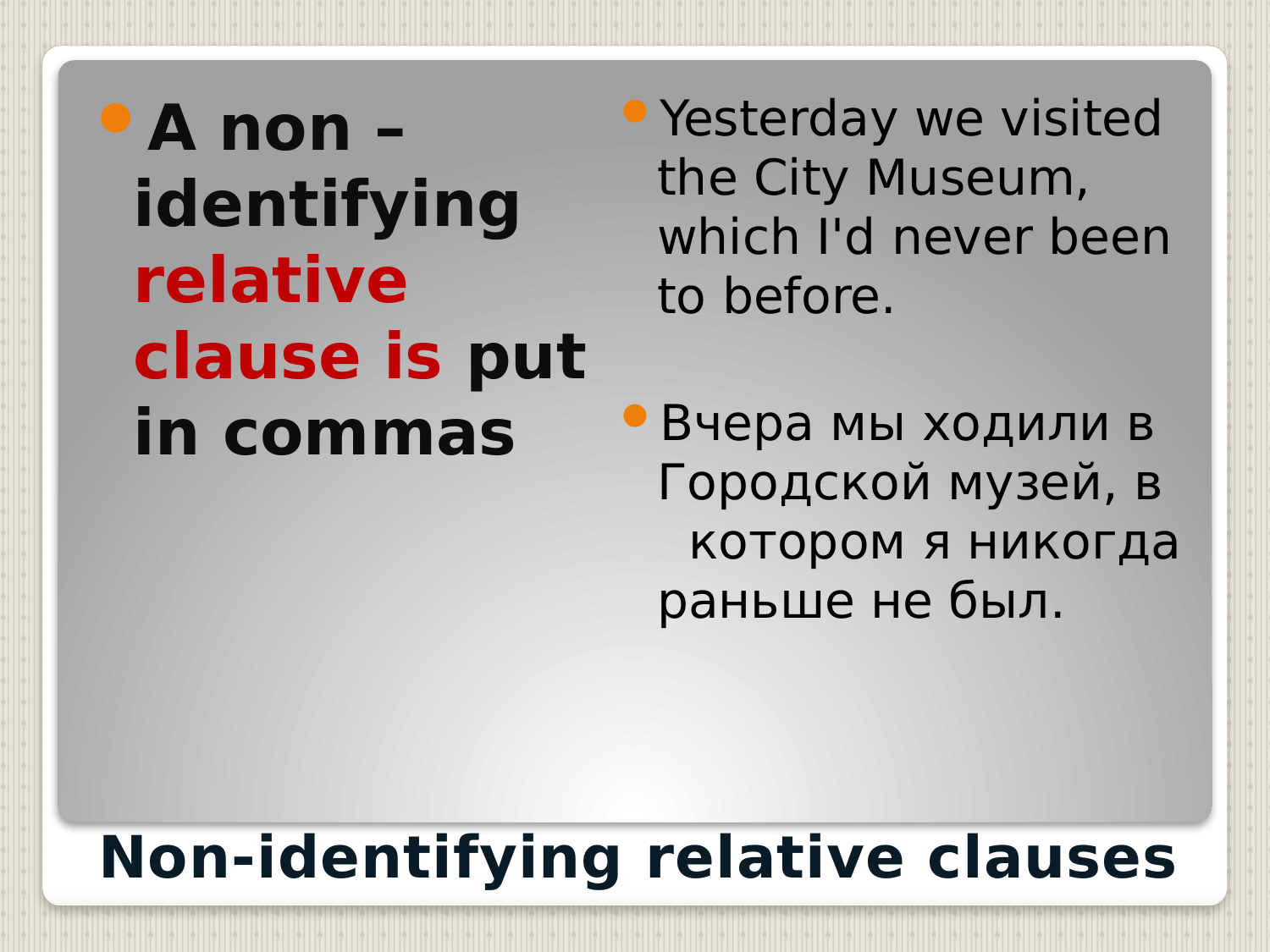

A non – identifying relative clause is put in commas
Yesterday we visited the City Museum, which I'd never been to before.

Вчера мы ходили в Городской музей, в    котором я никогда раньше не был.
# Non-identifying relative clauses